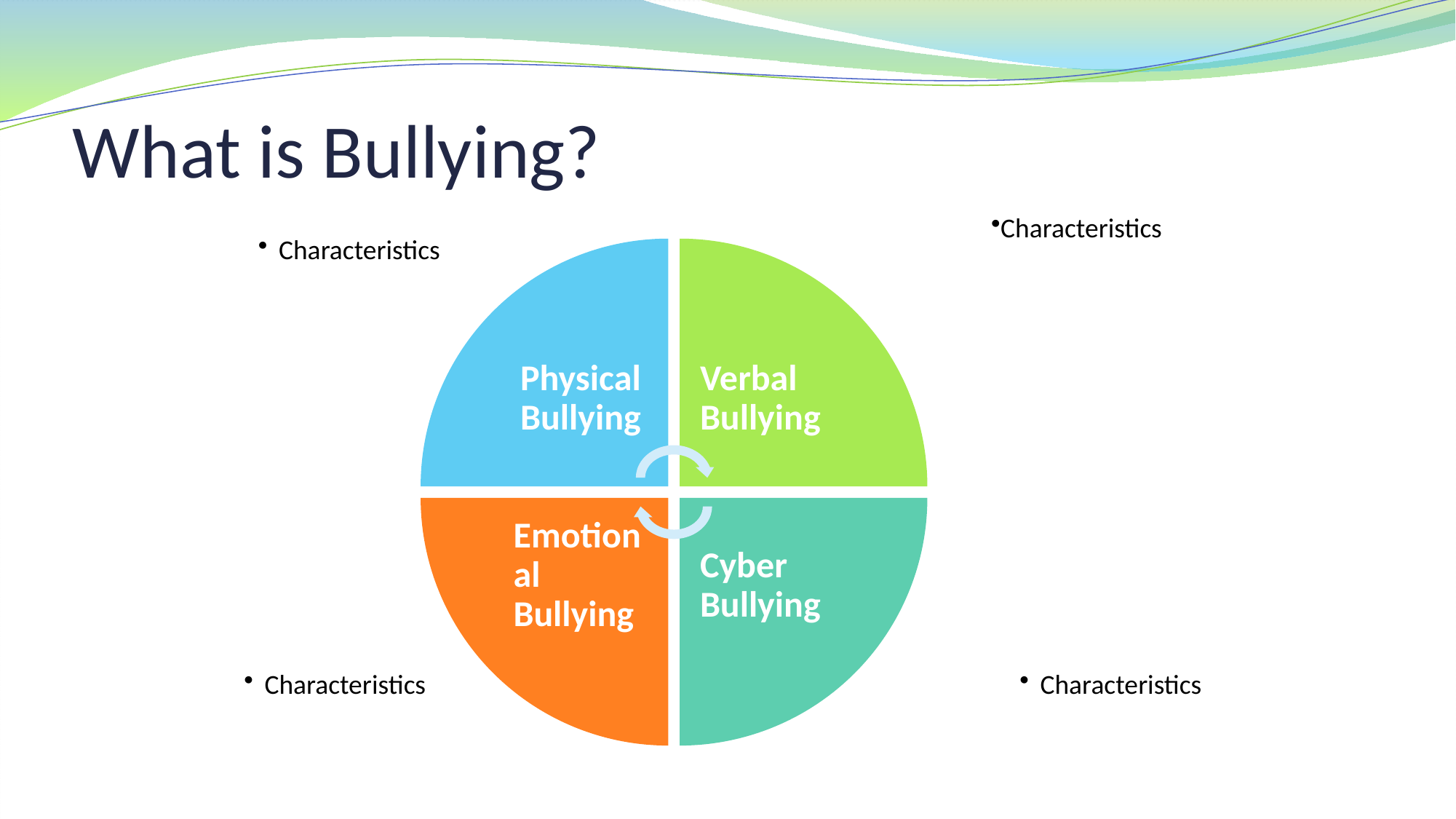

# What is Bullying?
Characteristics
Characteristics
Characteristics
Characteristics
Physical Bullying
Verbal Bullying
Cyber Bullying
Emotional Bullying